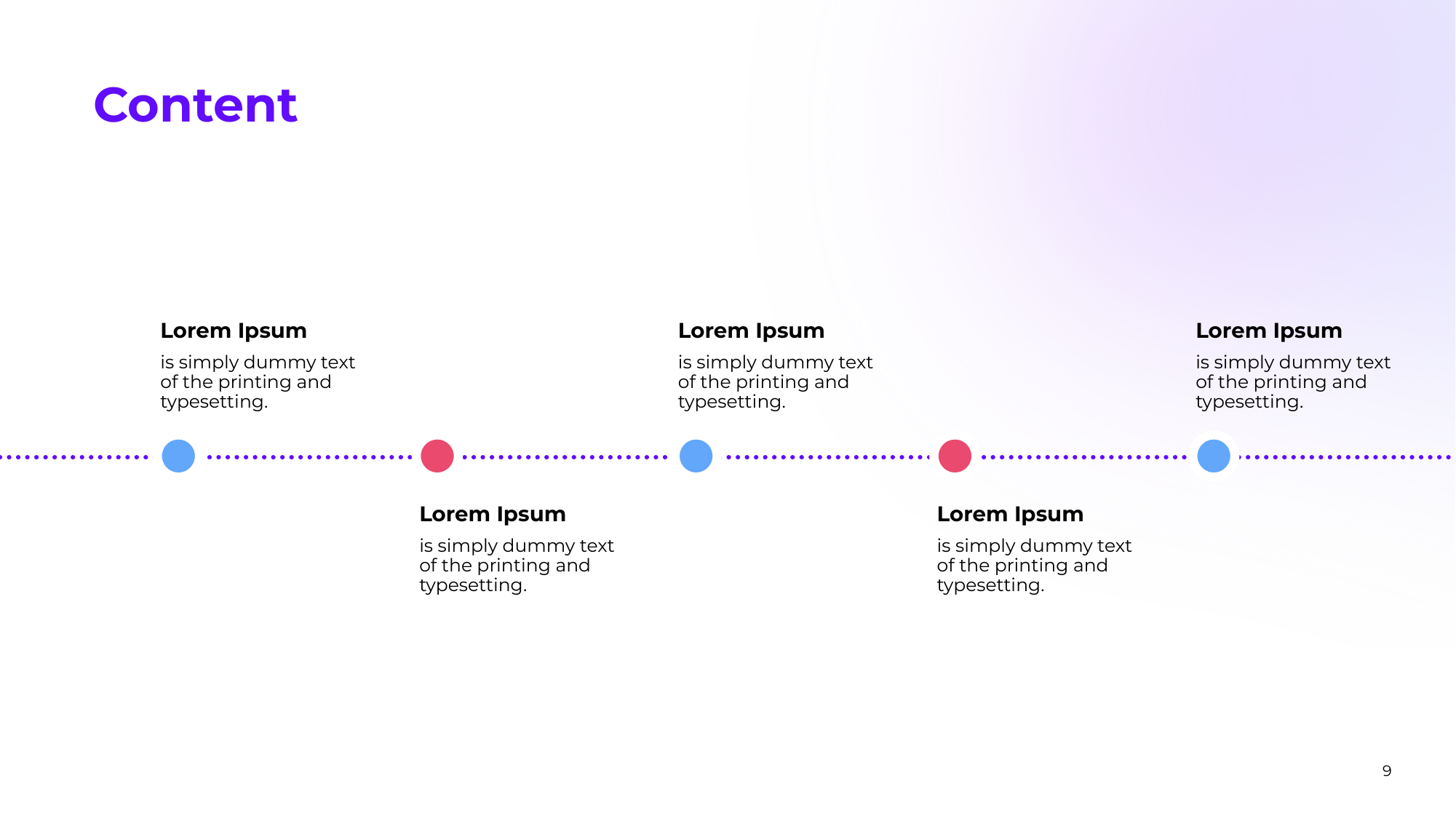

# Content
Lorem Ipsum
Lorem Ipsum
Lorem Ipsum
is simply dummy text of the printing and typesetting.
is simply dummy text of the printing and typesetting.
is simply dummy text of the printing and typesetting.

Lorem Ipsum
Lorem Ipsum
is simply dummy text of the printing and typesetting.
is simply dummy text of the printing and typesetting.